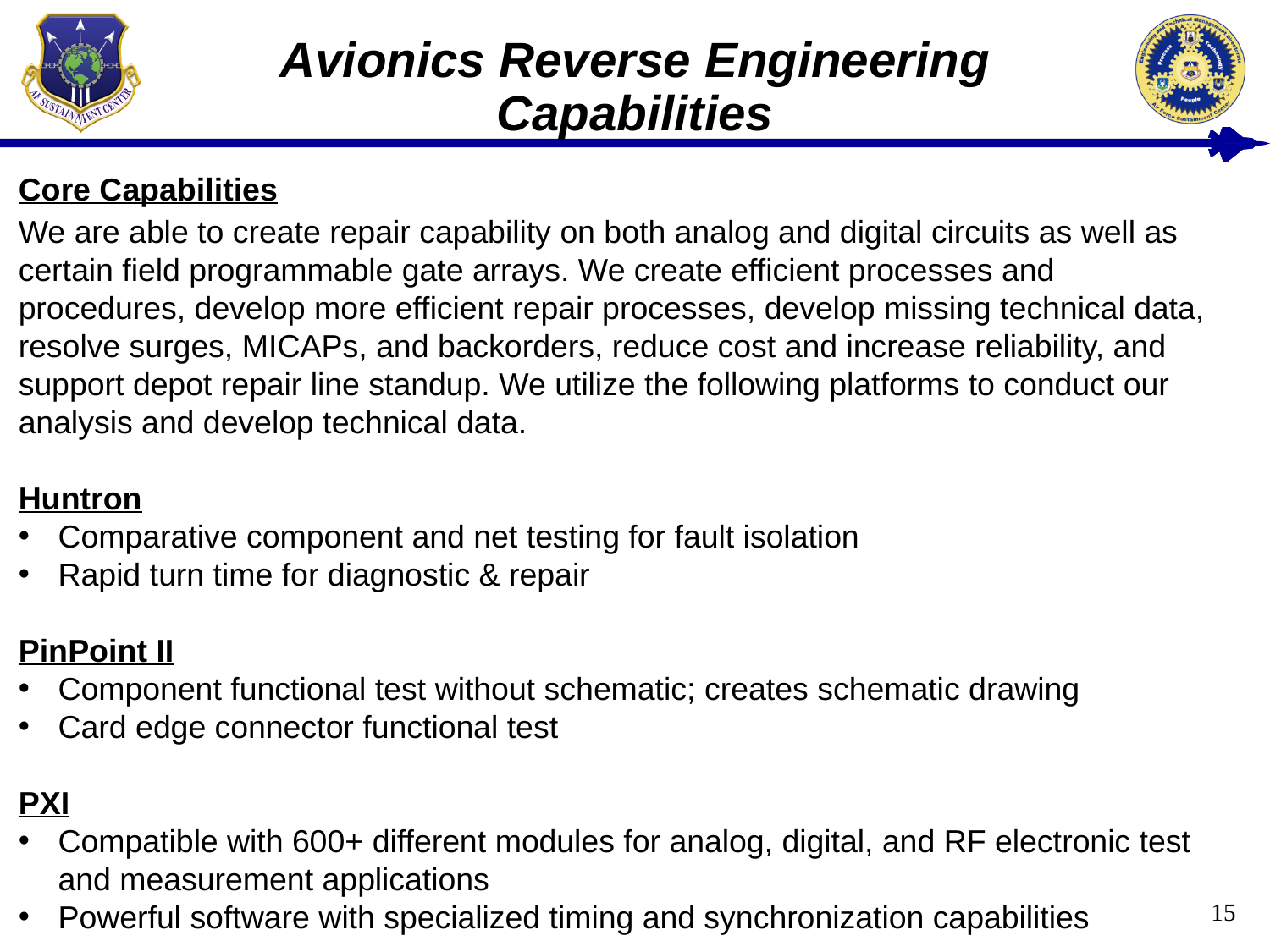

Avionics Reverse Engineering
Capabilities
Core Capabilities
We are able to create repair capability on both analog and digital circuits as well as certain field programmable gate arrays. We create efficient processes and procedures, develop more efficient repair processes, develop missing technical data, resolve surges, MICAPs, and backorders, reduce cost and increase reliability, and support depot repair line standup. We utilize the following platforms to conduct our analysis and develop technical data.

Huntron
Comparative component and net testing for fault isolation
Rapid turn time for diagnostic & repair

PinPoint II
Component functional test without schematic; creates schematic drawing
Card edge connector functional test

PXI
Compatible with 600+ different modules for analog, digital, and RF electronic test and measurement applications
Powerful software with specialized timing and synchronization capabilities
15